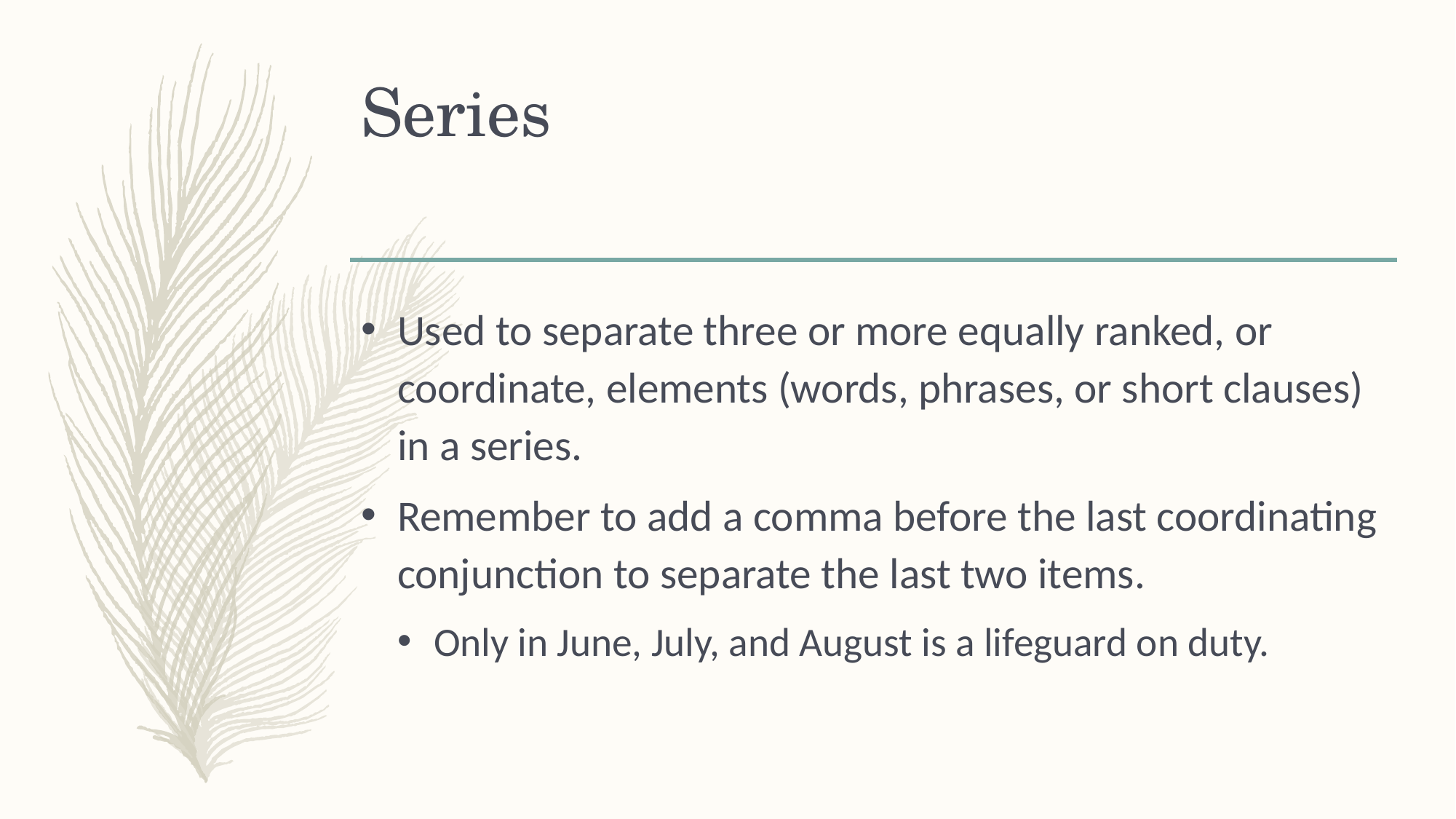

# Series
Used to separate three or more equally ranked, or coordinate, elements (words, phrases, or short clauses) in a series.
Remember to add a comma before the last coordinating conjunction to separate the last two items.
Only in June, July, and August is a lifeguard on duty.